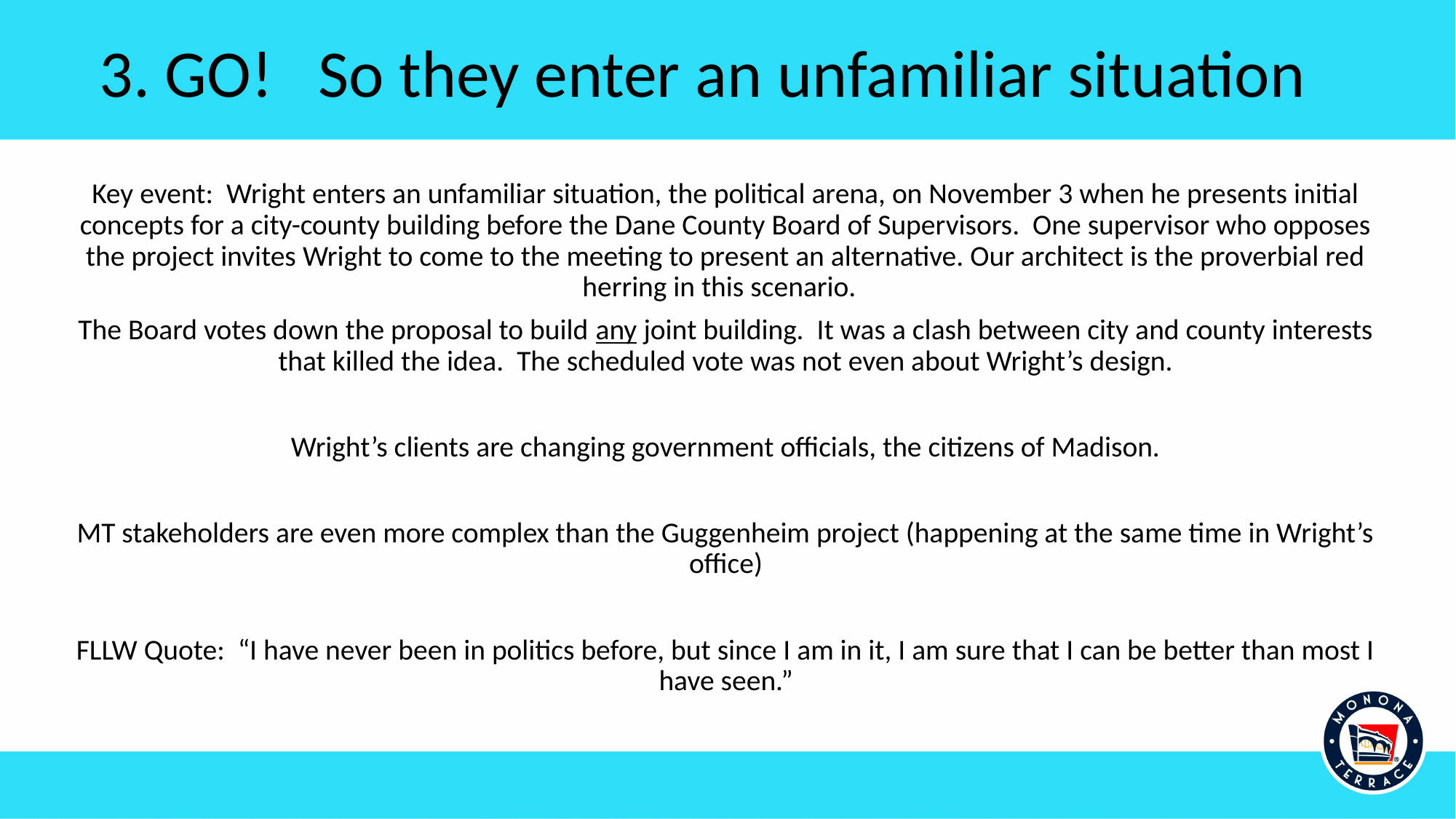

# 3. GO!   So they enter an unfamiliar situation
Key event:  Wright enters an unfamiliar situation, the political arena, on November 3 when he presents initial concepts for a city-county building before the Dane County Board of Supervisors.  One supervisor who opposes the project invites Wright to come to the meeting to present an alternative. Our architect is the proverbial red herring in this scenario.
The Board votes down the proposal to build any joint building.  It was a clash between city and county interests that killed the idea.  The scheduled vote was not even about Wright’s design.

Wright’s clients are changing government officials, the citizens of Madison.

MT stakeholders are even more complex than the Guggenheim project (happening at the same time in Wright’s office)

FLLW Quote:  “I have never been in politics before, but since I am in it, I am sure that I can be better than most I have seen.”